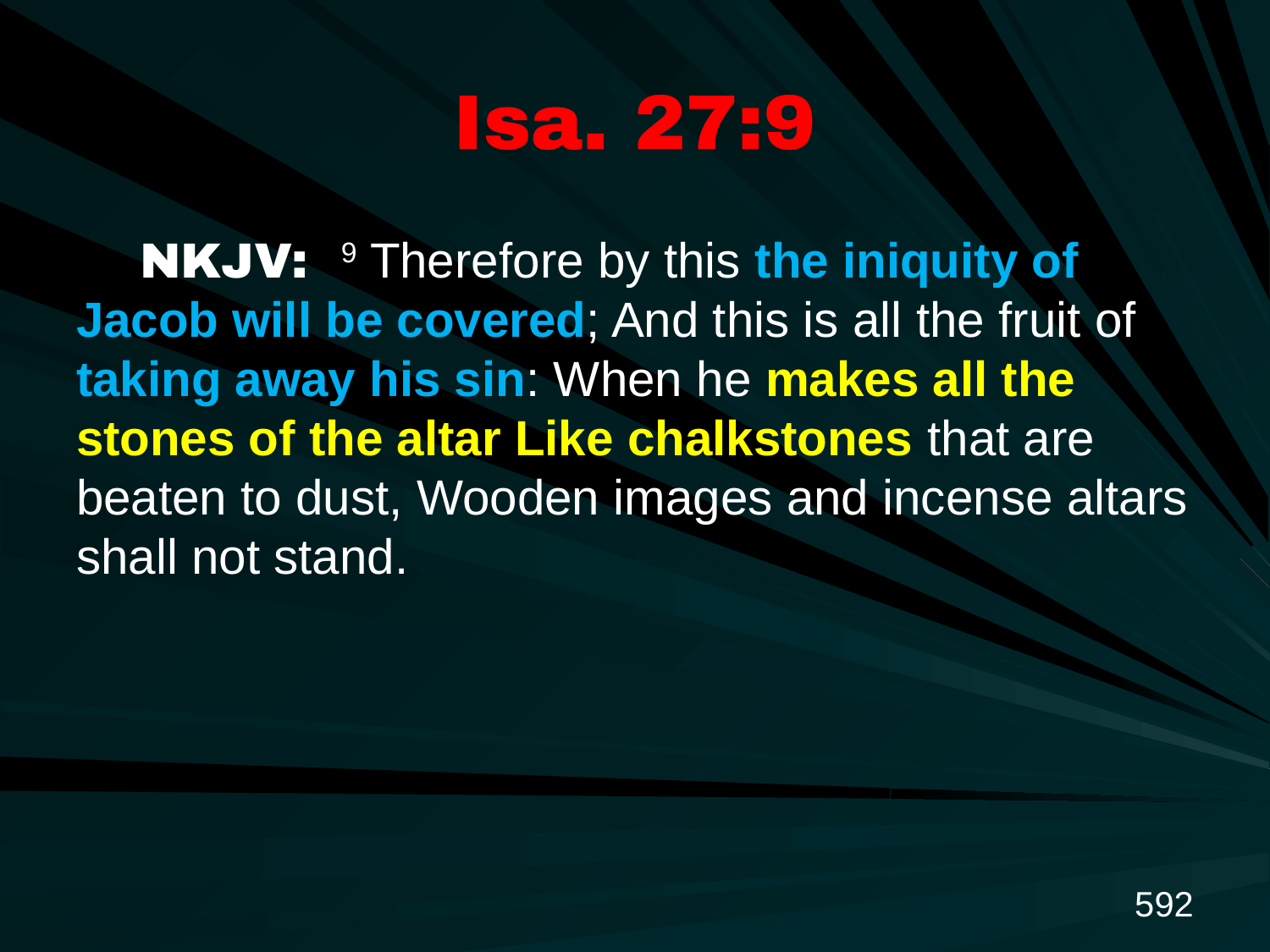

# Isa. 27:9
NKJV:  9 Therefore by this the iniquity of Jacob will be covered; And this is all the fruit of taking away his sin: When he makes all the stones of the altar Like chalkstones that are beaten to dust, Wooden images and incense altars shall not stand.

592